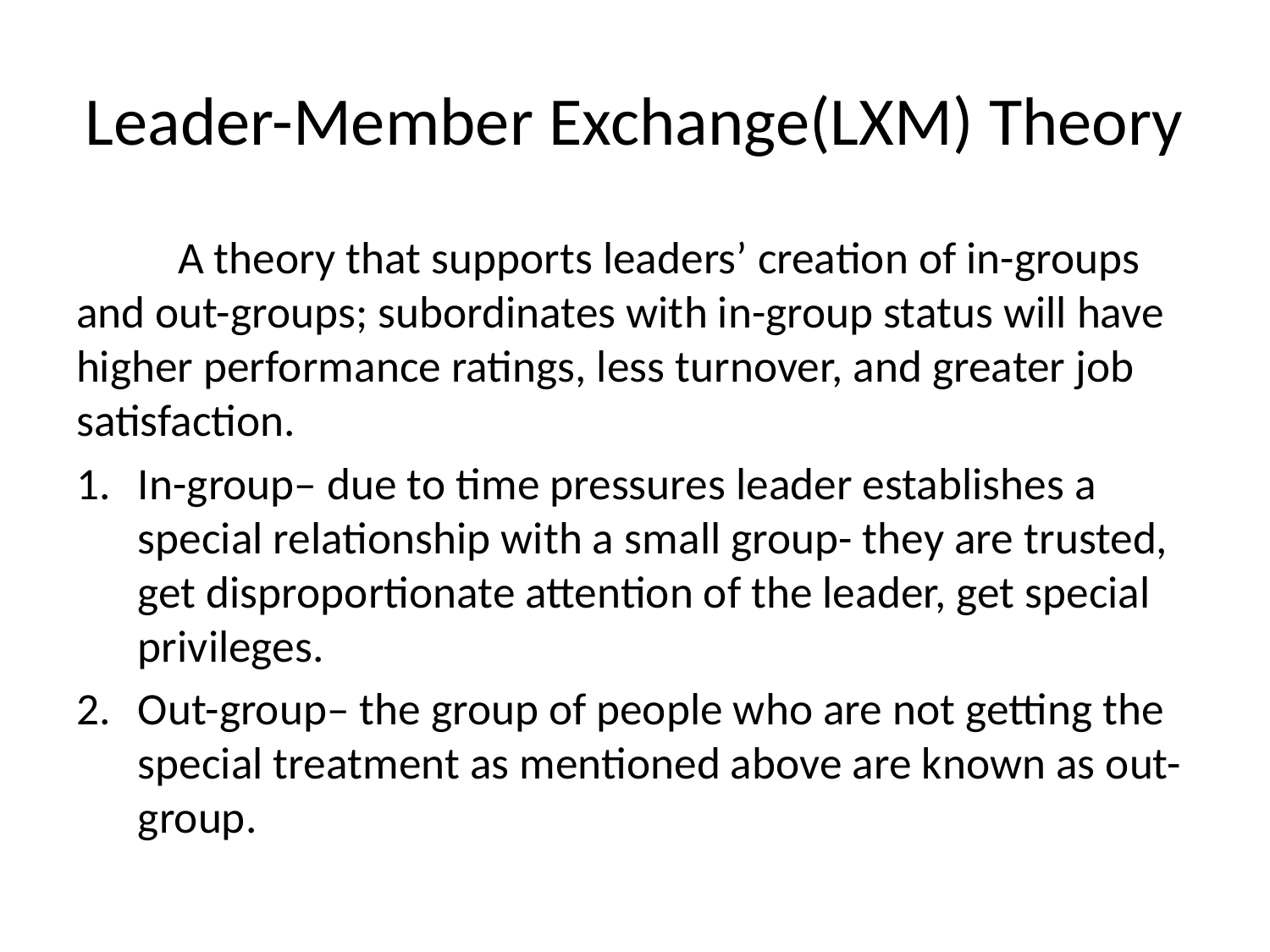

# Leader-Member Exchange(LXM) Theory
	A theory that supports leaders’ creation of in-groups and out-groups; subordinates with in-group status will have higher performance ratings, less turnover, and greater job satisfaction.
In-group– due to time pressures leader establishes a special relationship with a small group- they are trusted, get disproportionate attention of the leader, get special privileges.
Out-group– the group of people who are not getting the special treatment as mentioned above are known as out-group.